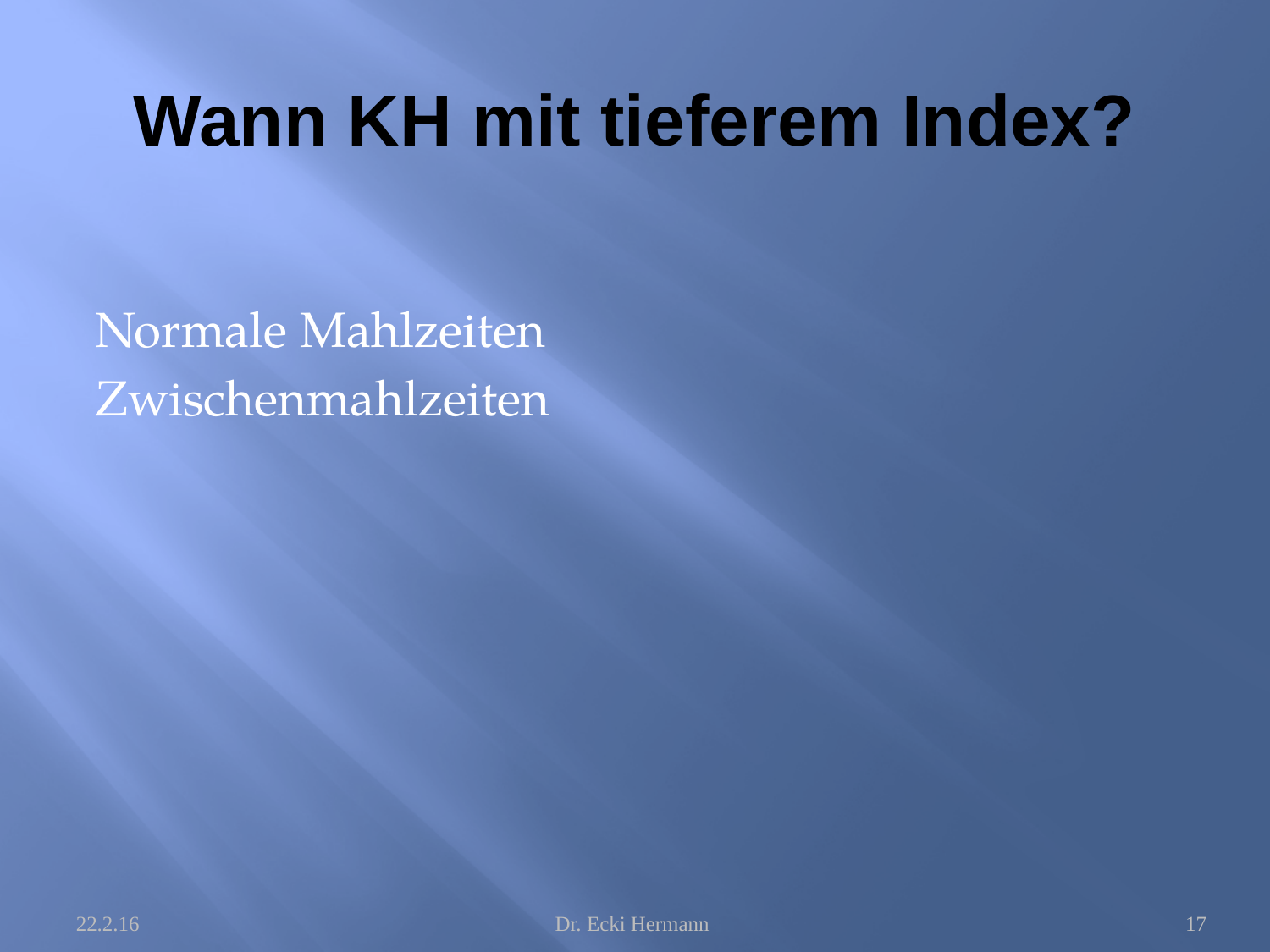

# Wann KH mit tieferem Index?

Normale Mahlzeiten
Zwischenmahlzeiten
22.2.16
Dr. Ecki Hermann
17